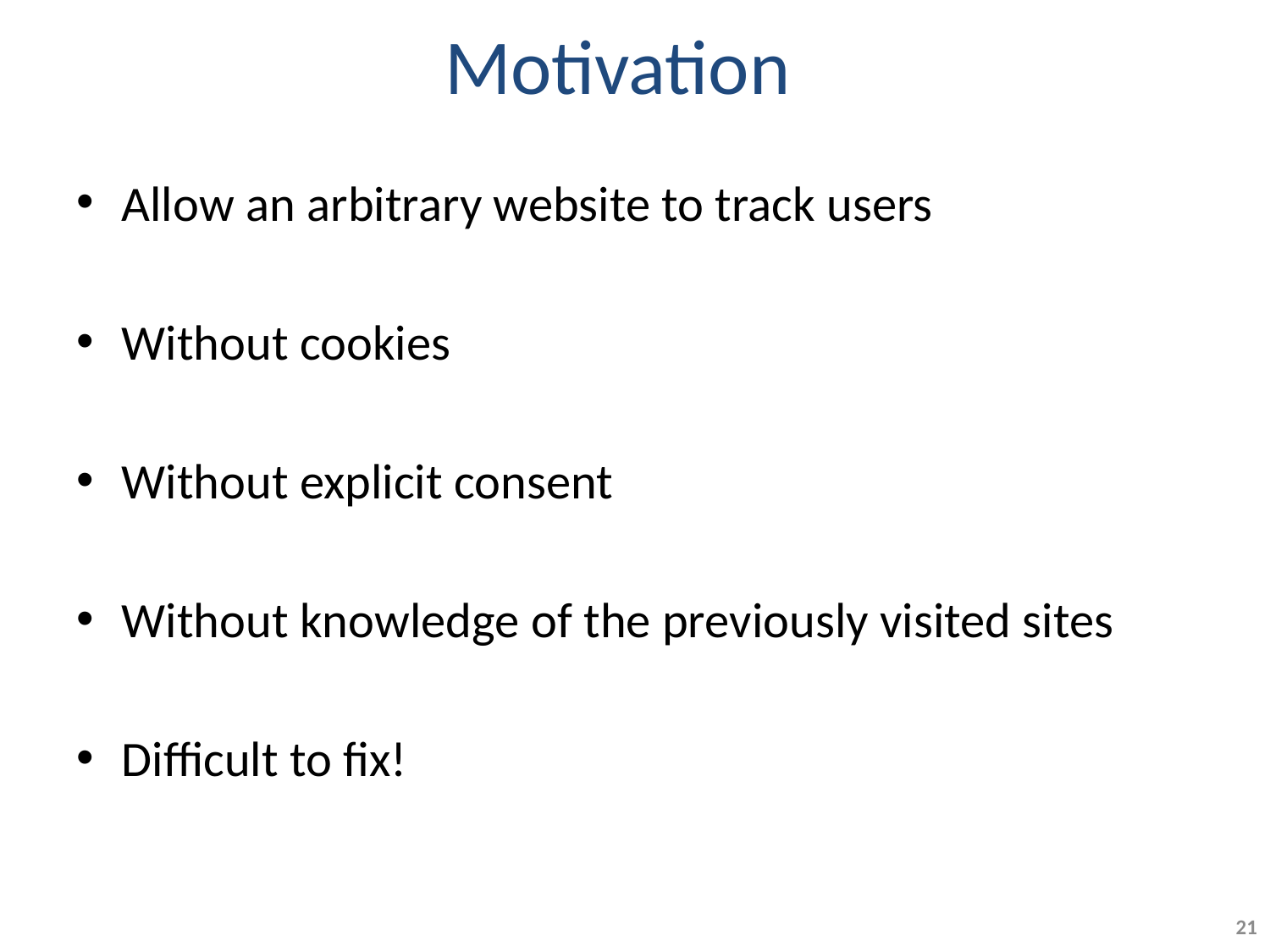

# Motivation
Allow an arbitrary website to track users

Without cookies

Without explicit consent

Without knowledge of the previously visited sites

Difficult to fix!
21